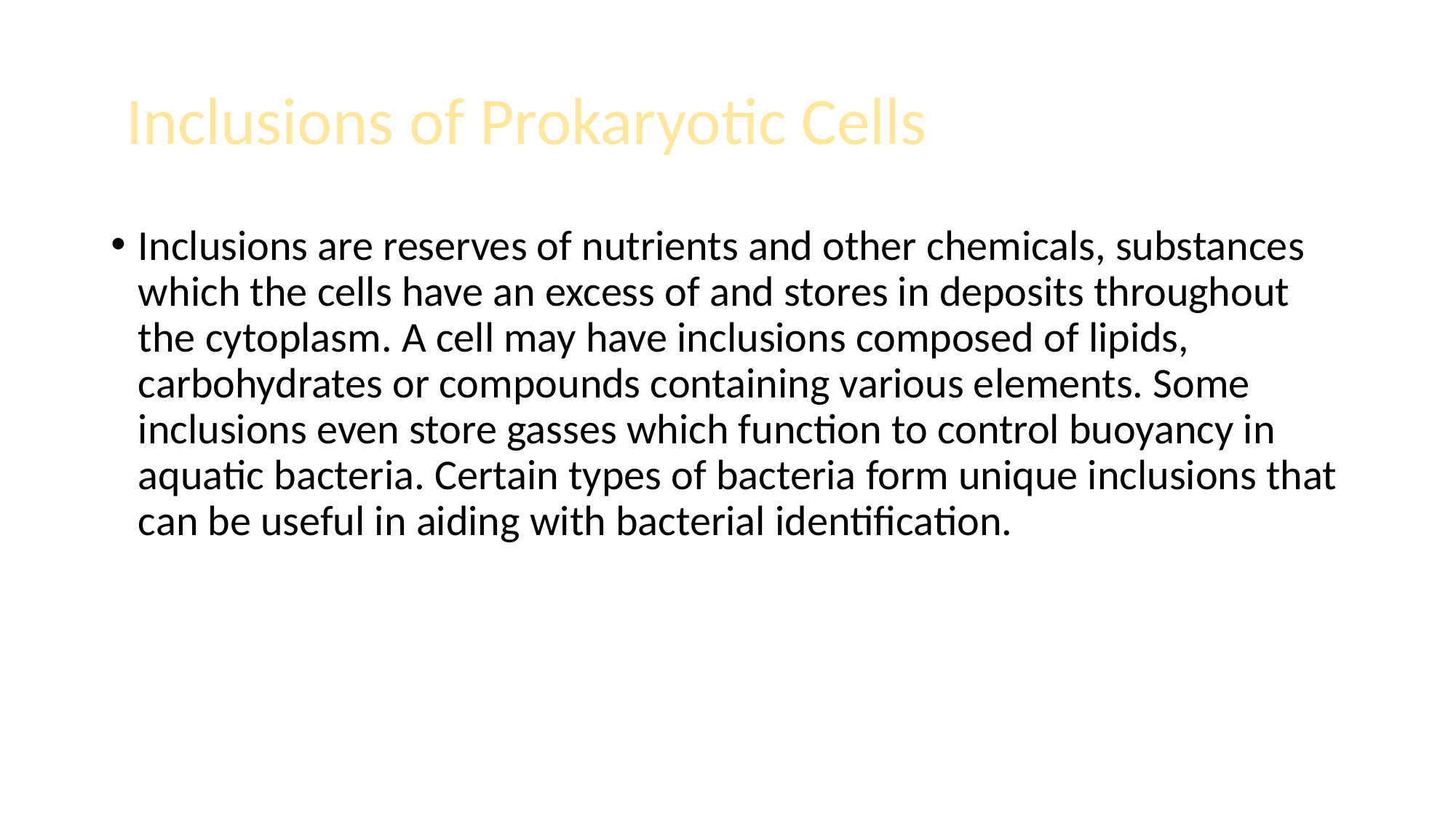

# Inclusions of Prokaryotic Cells
Inclusions are reserves of nutrients and other chemicals, substances which the cells have an excess of and stores in deposits throughout the cytoplasm. A cell may have inclusions composed of lipids, carbohydrates or compounds containing various elements. Some inclusions even store gasses which function to control buoyancy in aquatic bacteria. Certain types of bacteria form unique inclusions that can be useful in aiding with bacterial identification.